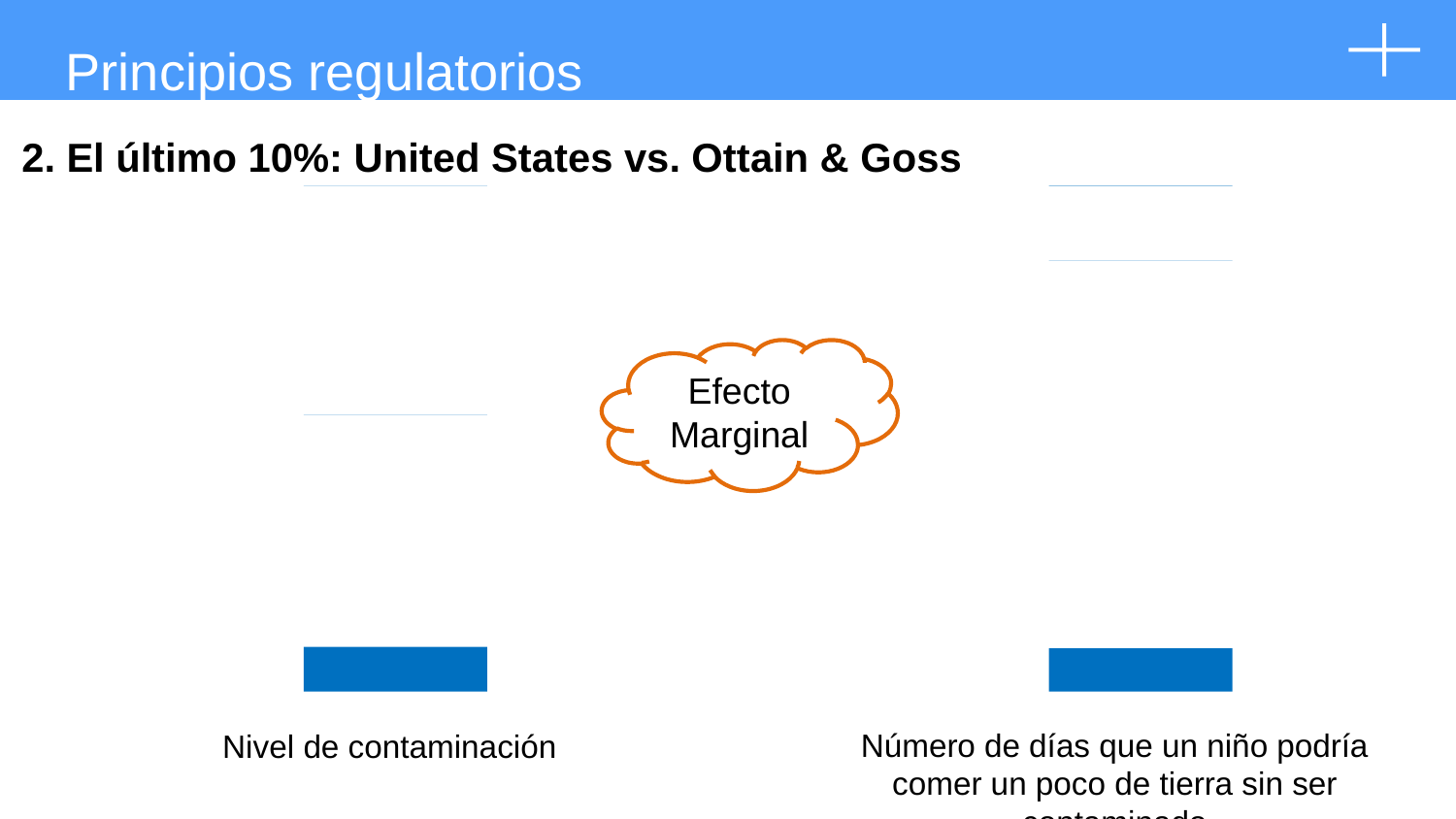

Principios regulatorios
2. El último 10%: United States vs. Ottain & Goss

Efecto Marginal

Número de días que un niño podría comer un poco de tierra sin ser contaminado
Nivel de contaminación